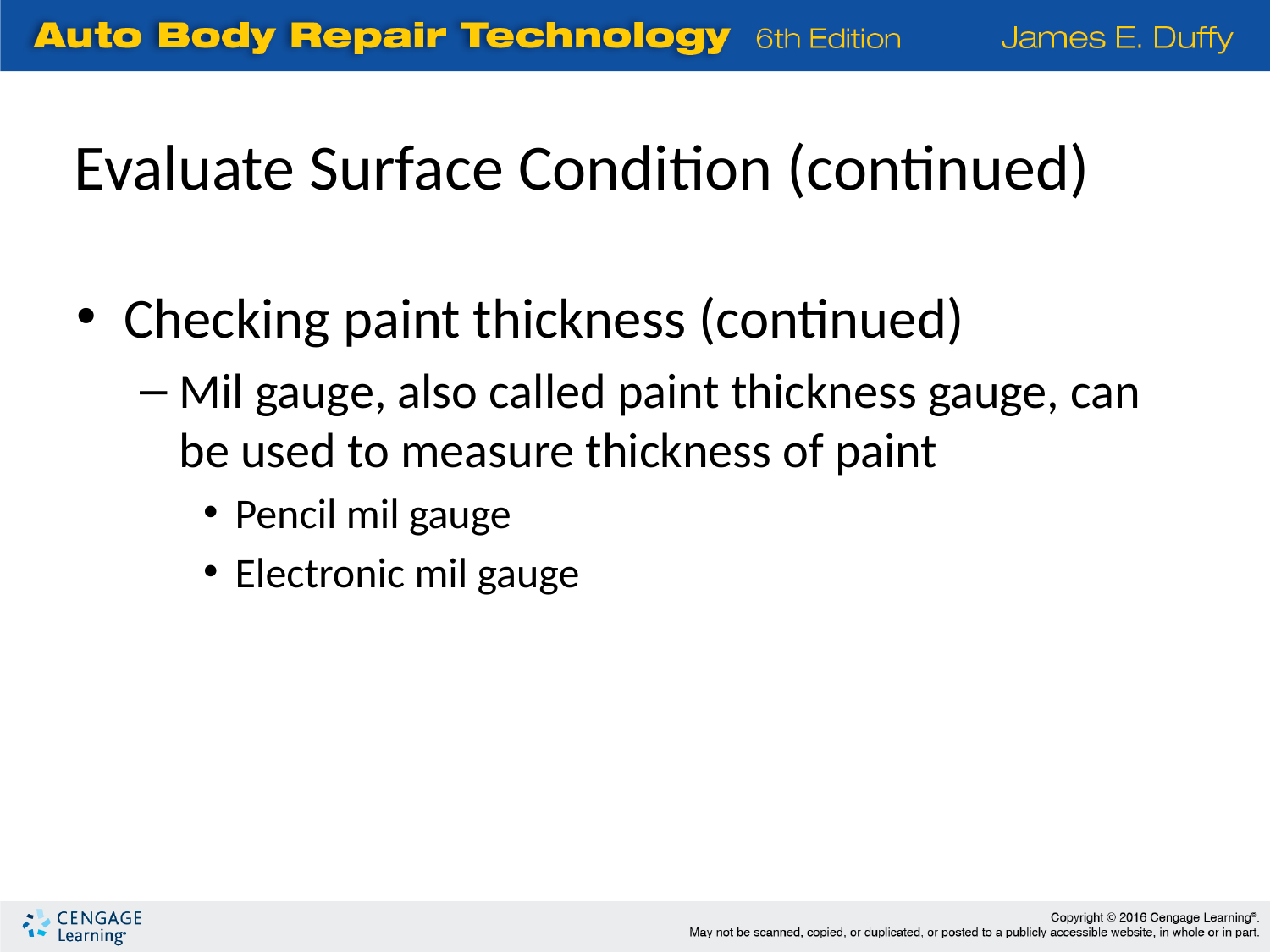

Evaluate Surface Condition (continued)
Checking paint thickness (continued)
Mil gauge, also called paint thickness gauge, can be used to measure thickness of paint
Pencil mil gauge
Electronic mil gauge